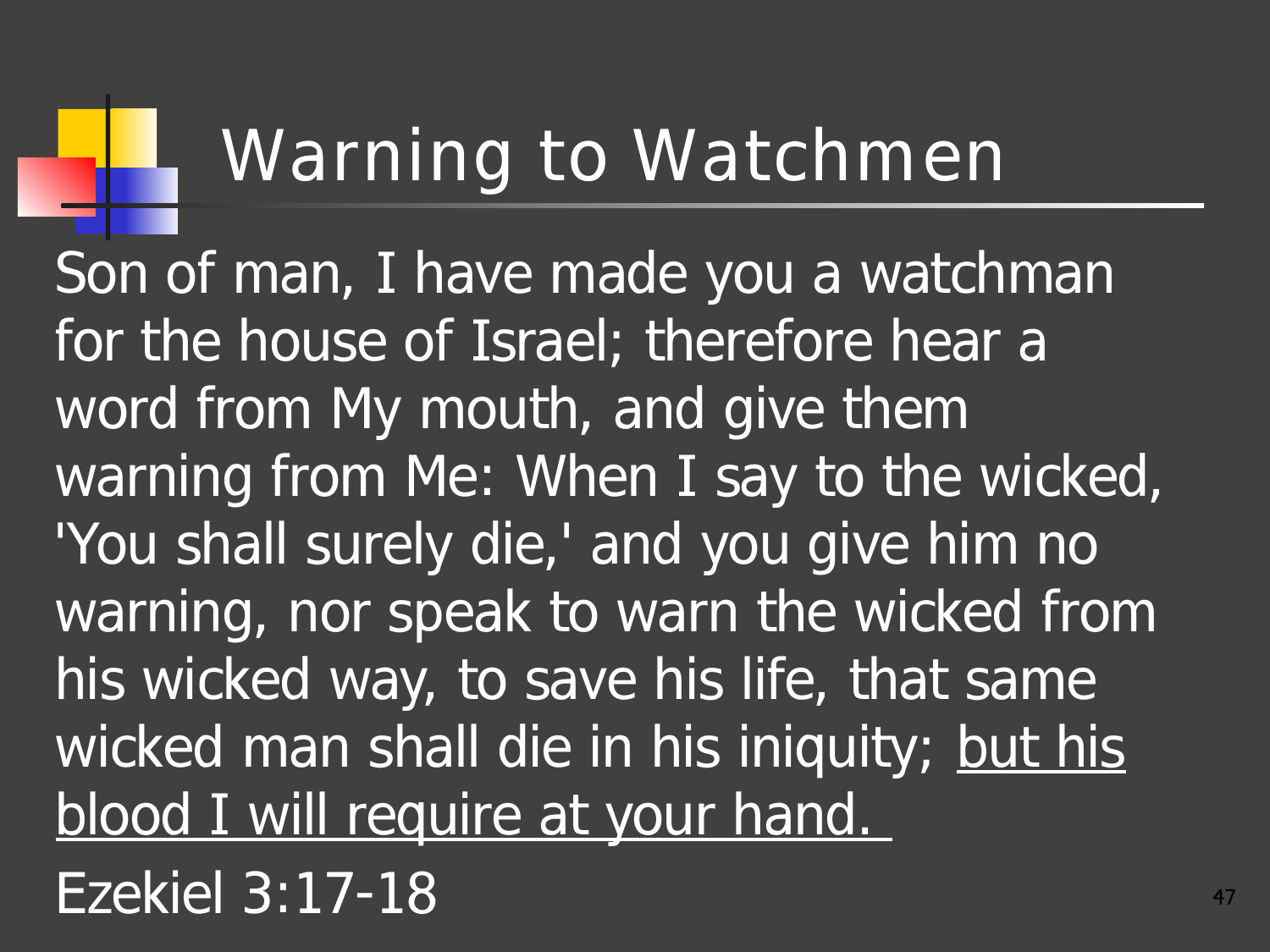

# Warning to Watchmen
Son of man, I have made you a watchman for the house of Israel; therefore hear a word from My mouth, and give them warning from Me: When I say to the wicked, 'You shall surely die,' and you give him no warning, nor speak to warn the wicked from his wicked way, to save his life, that same wicked man shall die in his iniquity; but his blood I will require at your hand.
Ezekiel 3:17-18